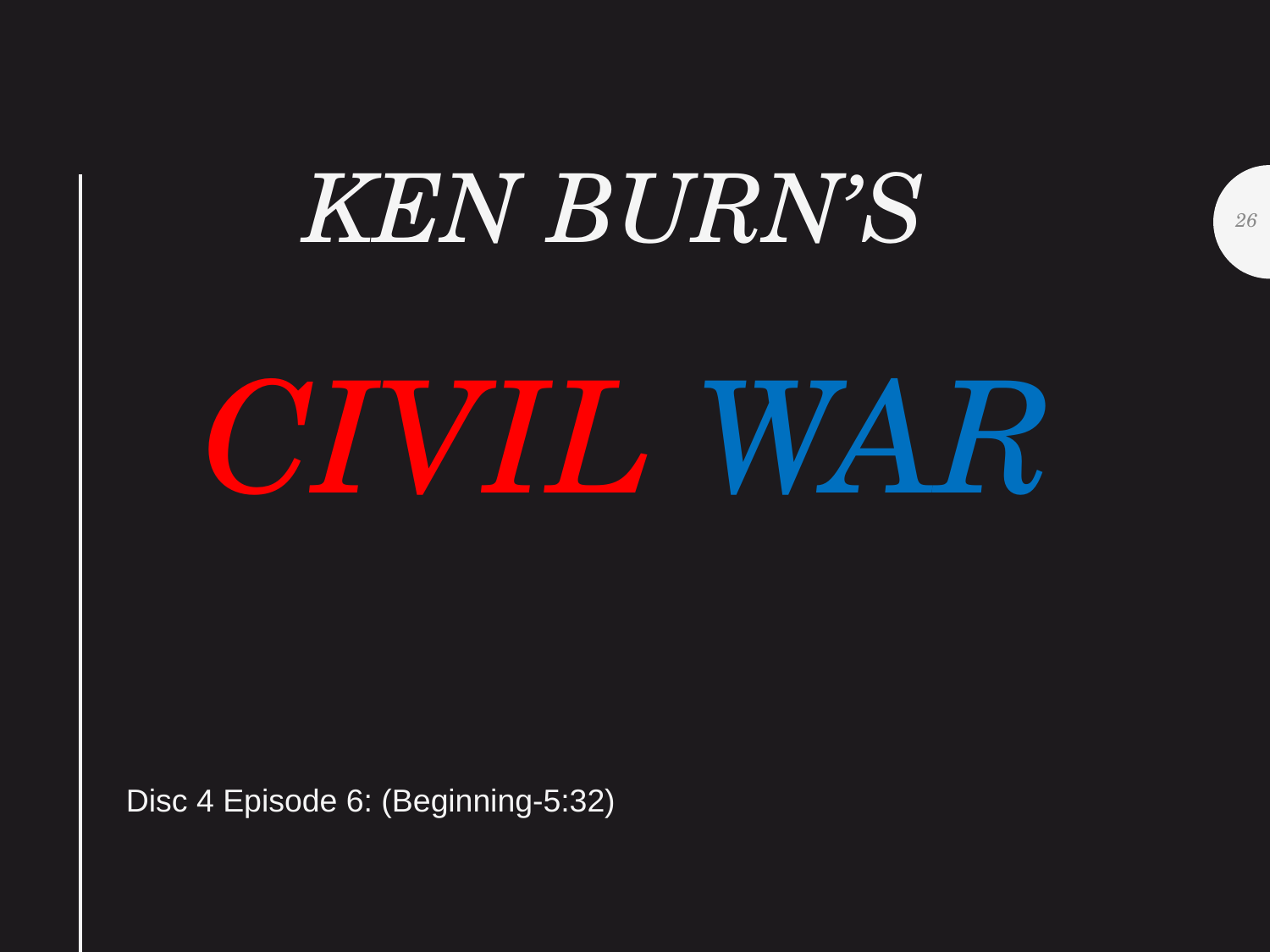

# Ken Burn’s Civil War
26
Disc 4 Episode 6: (Beginning-5:32)